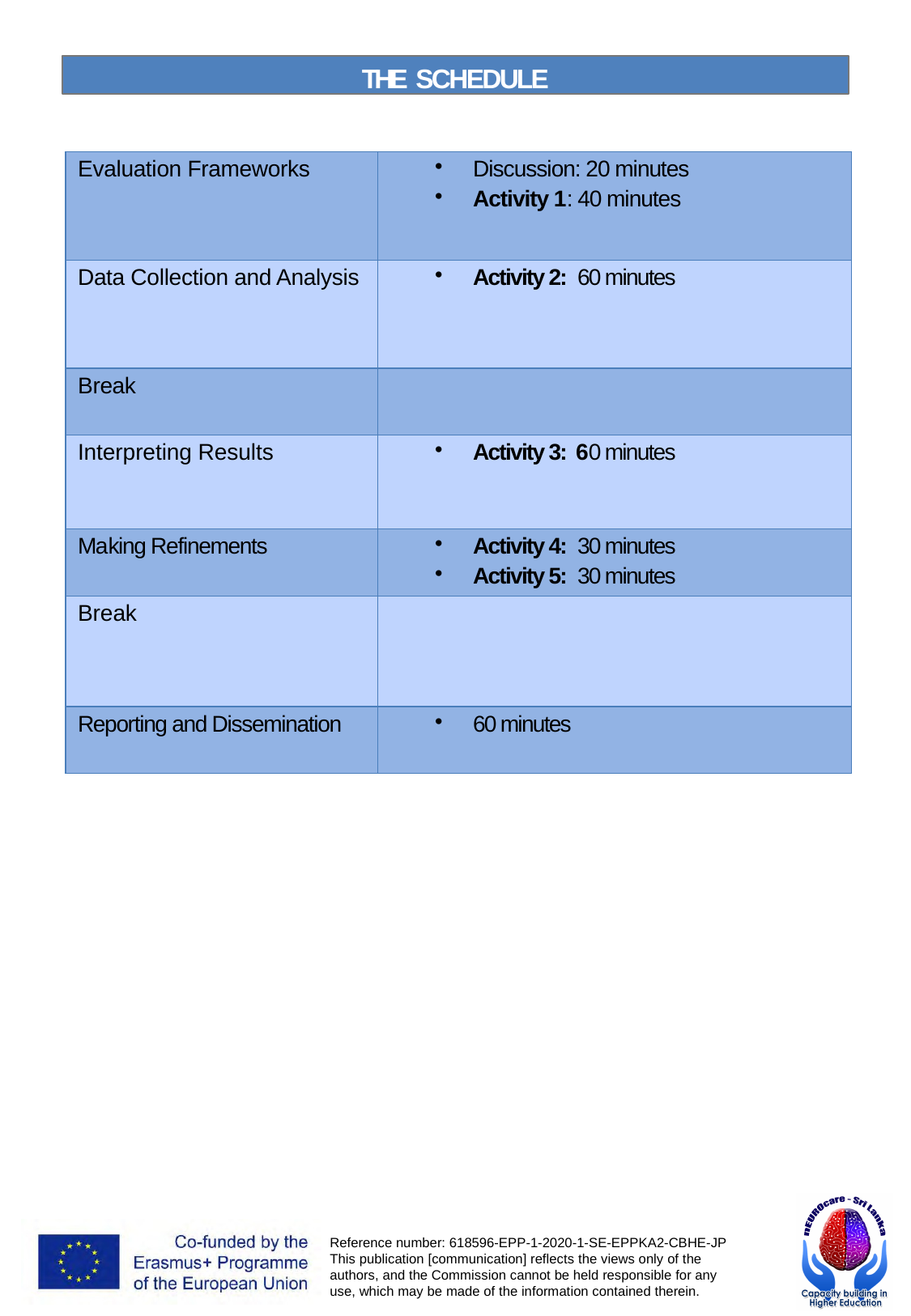

THE SCHEDULE
| Evaluation Frameworks | Discussion: 20 minutes Activity 1: 40 minutes |
| --- | --- |
| Data Collection and Analysis | Activity 2: 60 minutes |
| Break |  |
| Interpreting Results | Activity 3: 60 minutes |
| Making Refinements | Activity 4: 30 minutes Activity 5: 30 minutes |
| Break |  |
| Reporting and Dissemination | 60 minutes |